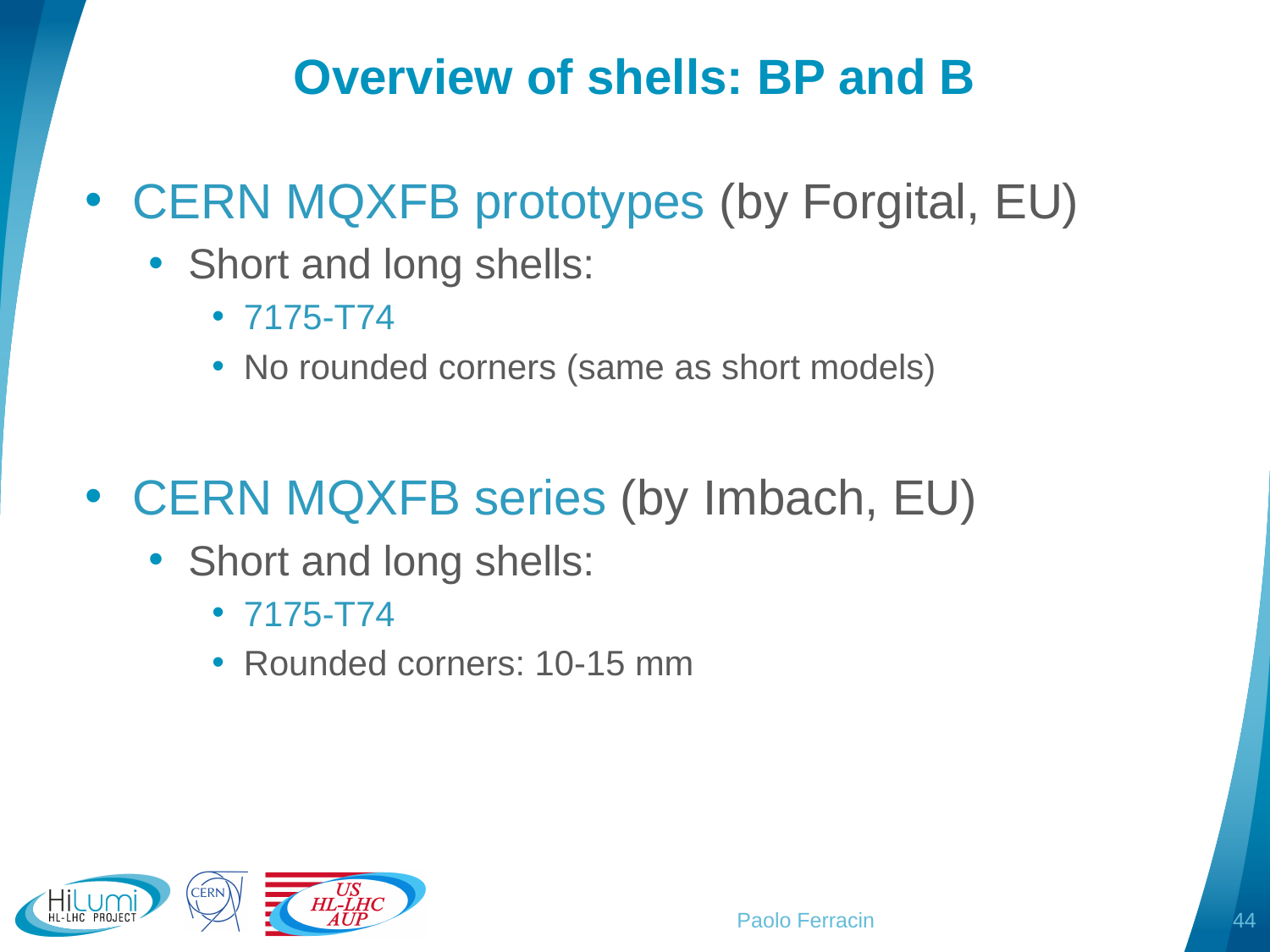

# Overview of shells: BP and B
CERN MQXFB prototypes (by Forgital, EU)
Short and long shells:
7175-T74
No rounded corners (same as short models)

CERN MQXFB series (by Imbach, EU)
Short and long shells:
7175-T74
Rounded corners: 10-15 mm

Paolo Ferracin
44